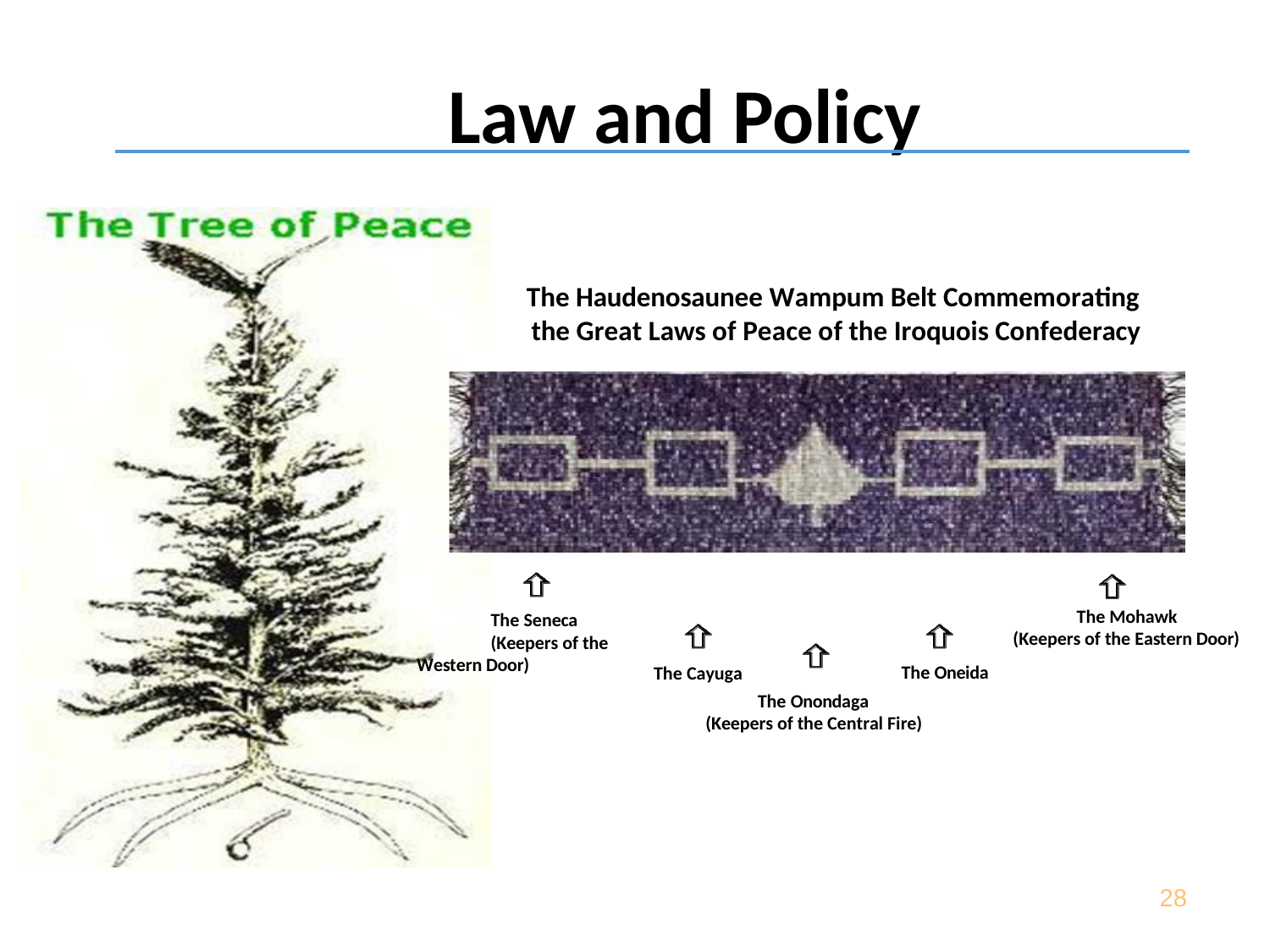

Law and Policy

The Haudenosaunee Wampum Belt Commemorating
 the Great Laws of Peace of the Iroquois Confederacy

The Mohawk (Keepers of the Eastern Door)
The Seneca
(Keepers of the Western Door)

The Oneida
The Cayuga
The Onondaga (Keepers of the Central Fire)
28